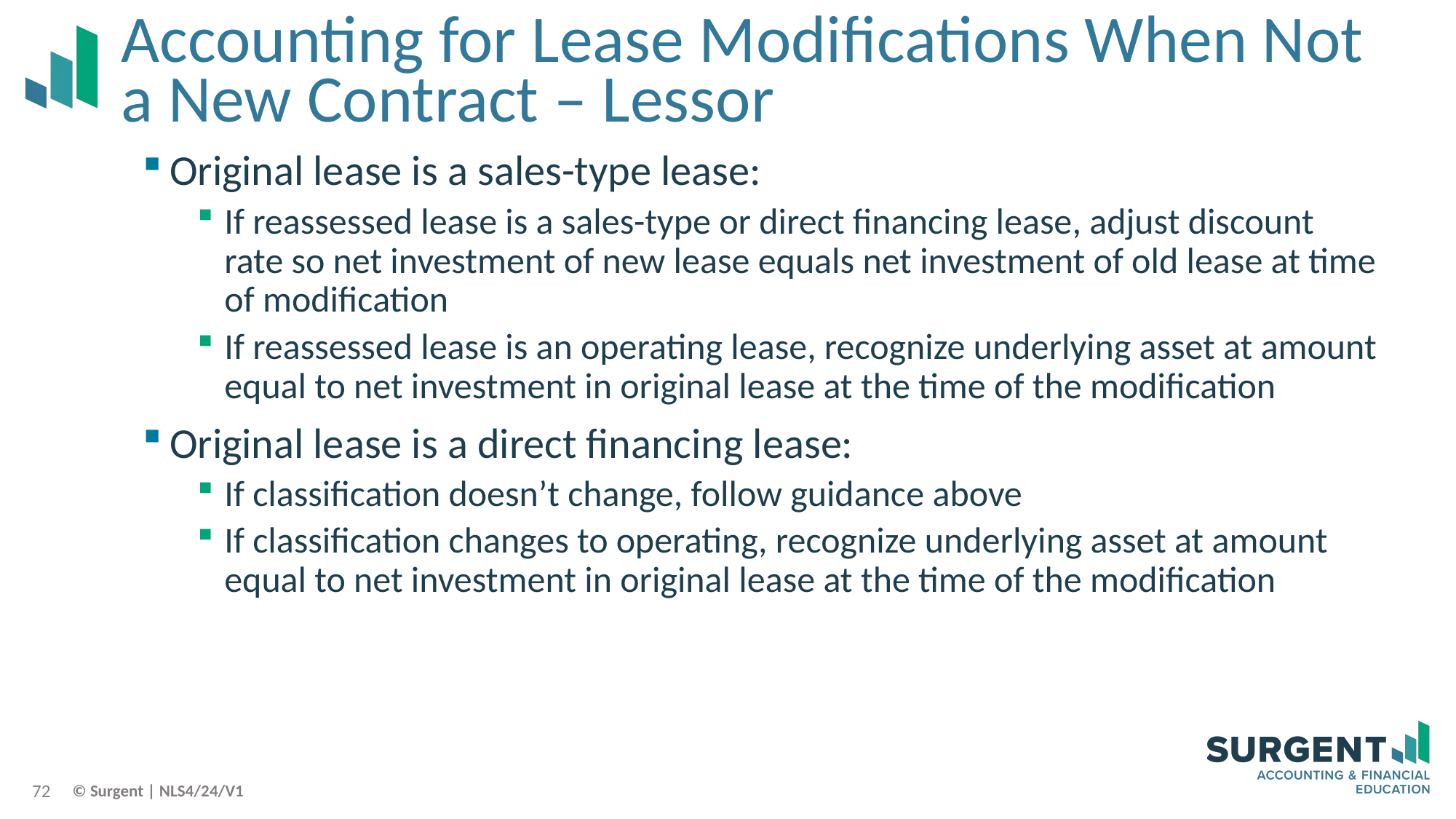

# Accounting for Lease Modifications When Not a New Contract – Lessor
Original lease is a sales-type lease:
If reassessed lease is a sales-type or direct financing lease, adjust discount rate so net investment of new lease equals net investment of old lease at time of modification
If reassessed lease is an operating lease, recognize underlying asset at amount equal to net investment in original lease at the time of the modification
Original lease is a direct financing lease:
If classification doesn’t change, follow guidance above
If classification changes to operating, recognize underlying asset at amount equal to net investment in original lease at the time of the modification

72
© Surgent | NLS4/24/V1